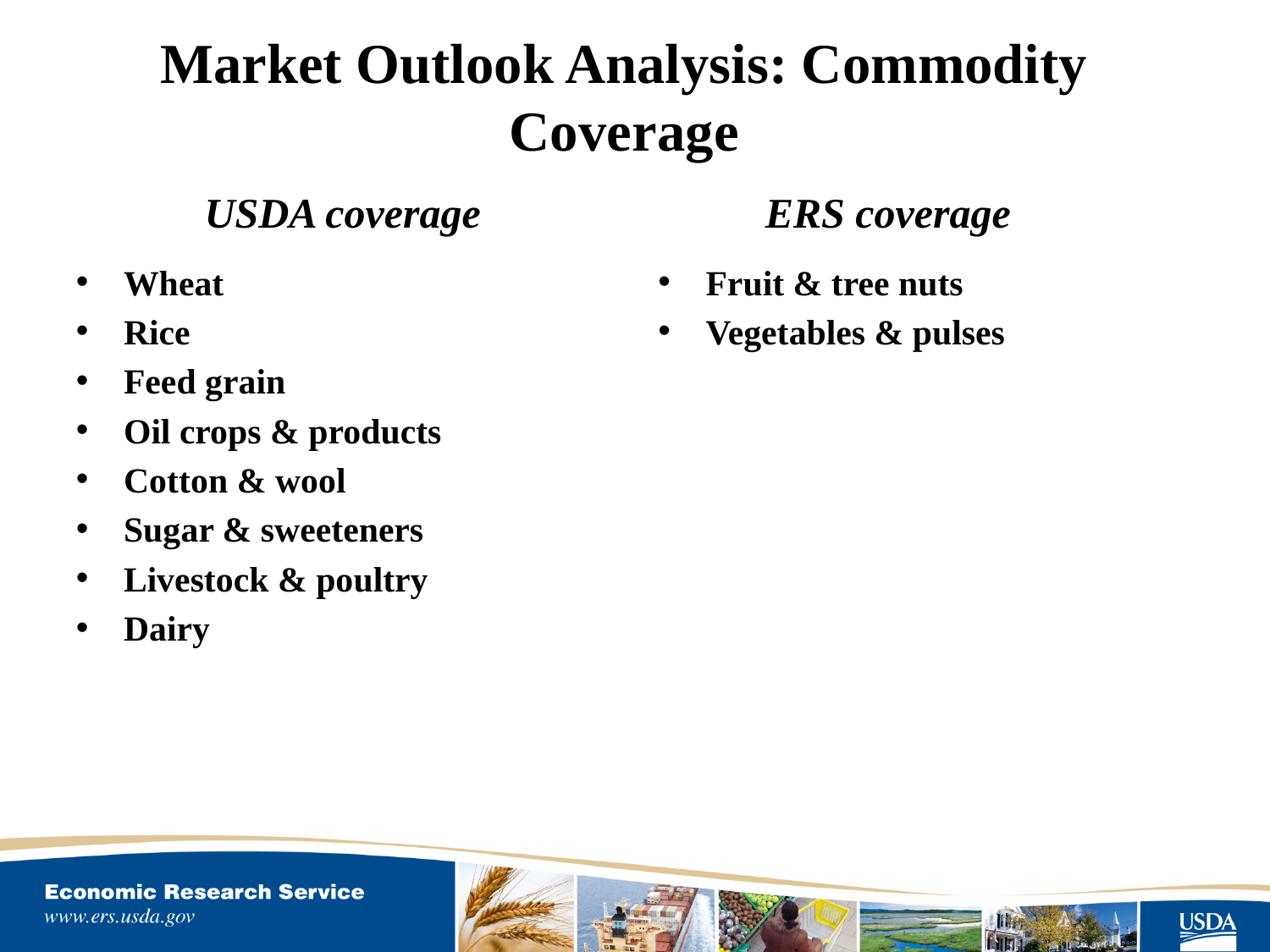

# Market Outlook Analysis: Commodity Coverage
USDA coverage
ERS coverage
Wheat
Rice
Feed grain
Oil crops & products
Cotton & wool
Sugar & sweeteners
Livestock & poultry
Dairy
Fruit & tree nuts
Vegetables & pulses
12